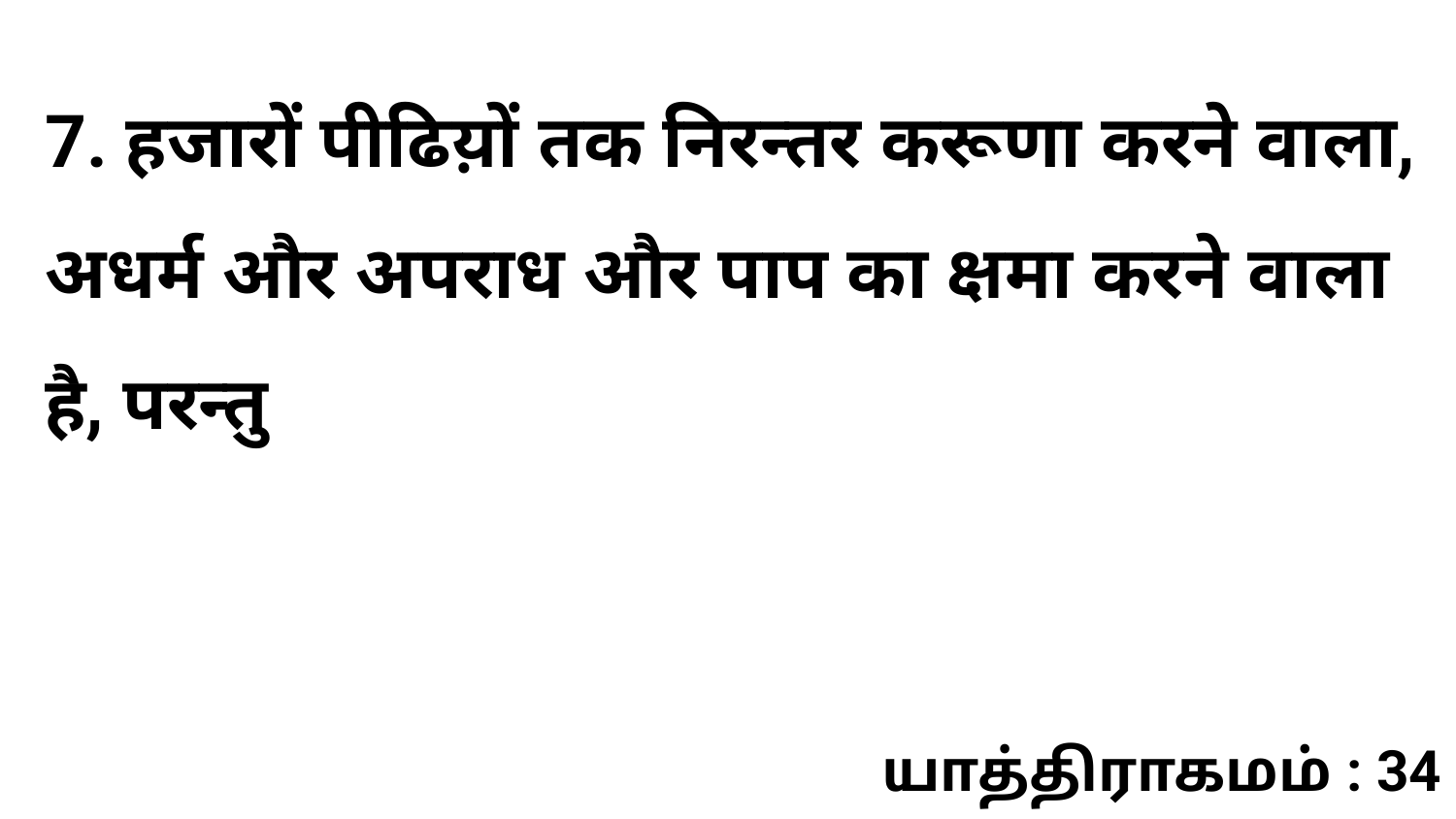

7. हजारों पीढिय़ों तक निरन्तर करूणा करने वाला, अधर्म और अपराध और पाप का क्षमा करने वाला है, परन्तु
யாத்திராகமம் : 34